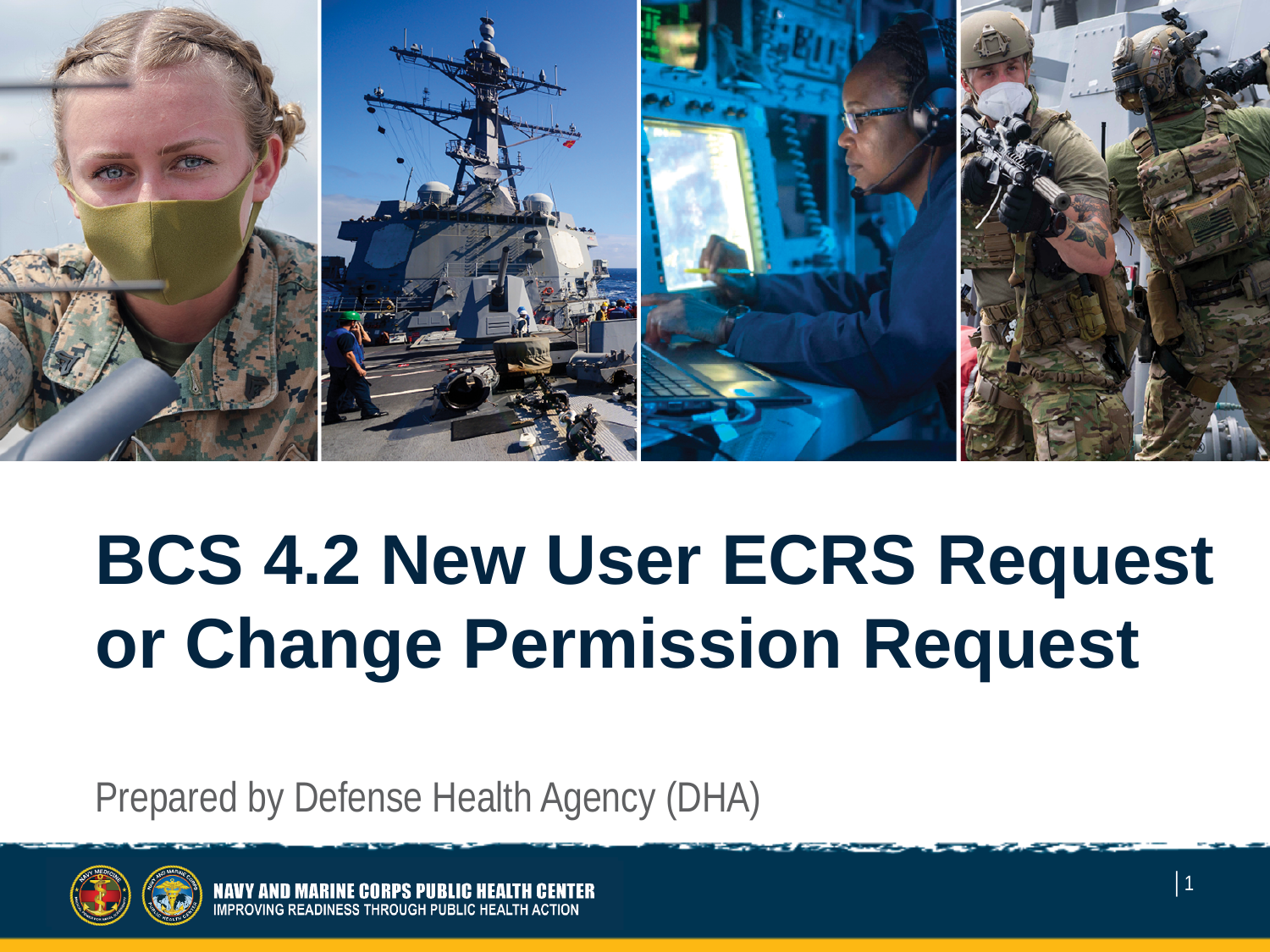

# BCS 4.2 New User ECRS Request or Change Permission Request
Prepared by Defense Health Agency (DHA)